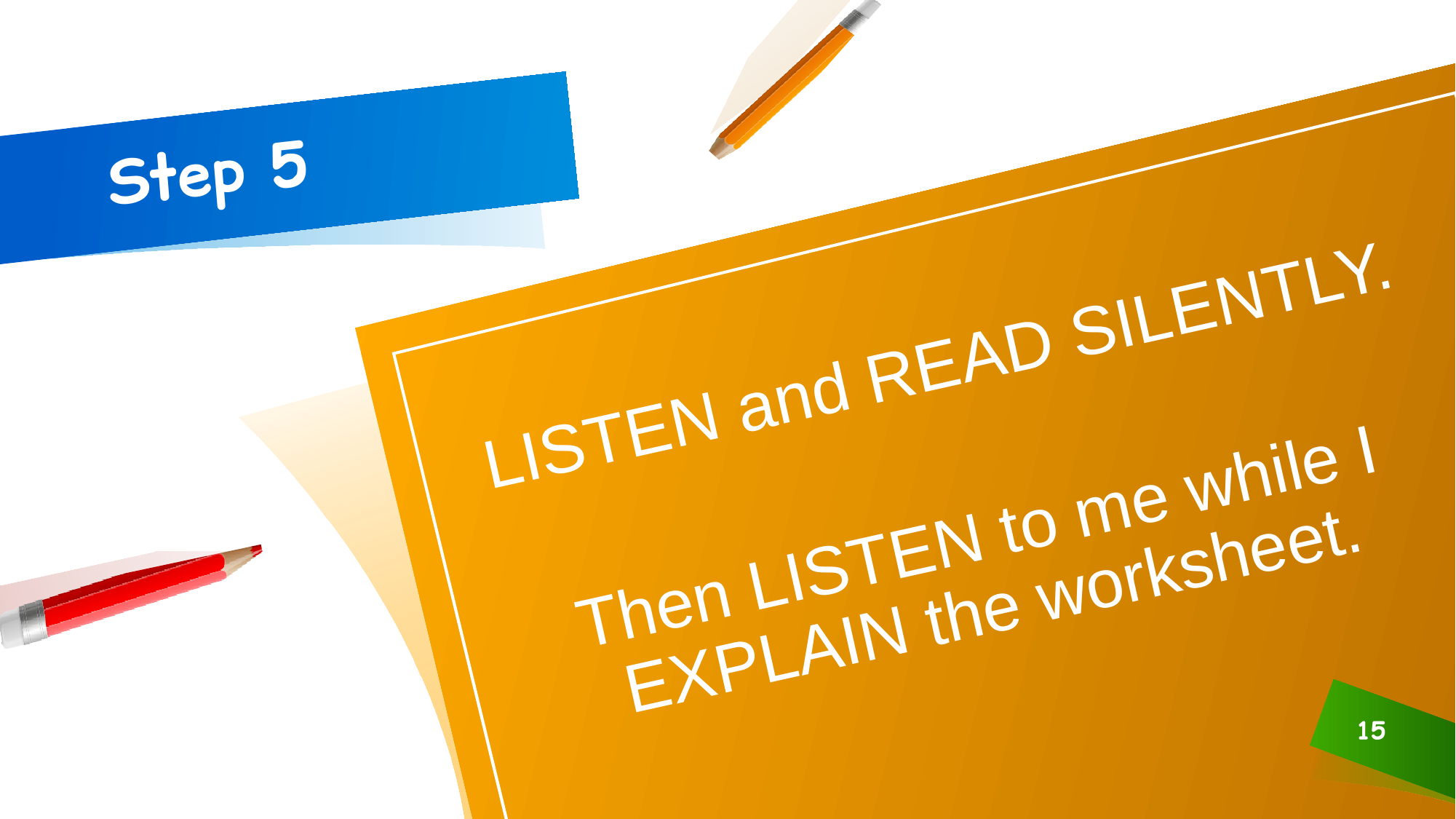

# Step 5
LISTEN and READ SILENTLY.

Then LISTEN to me while I EXPLAIN the worksheet.
15